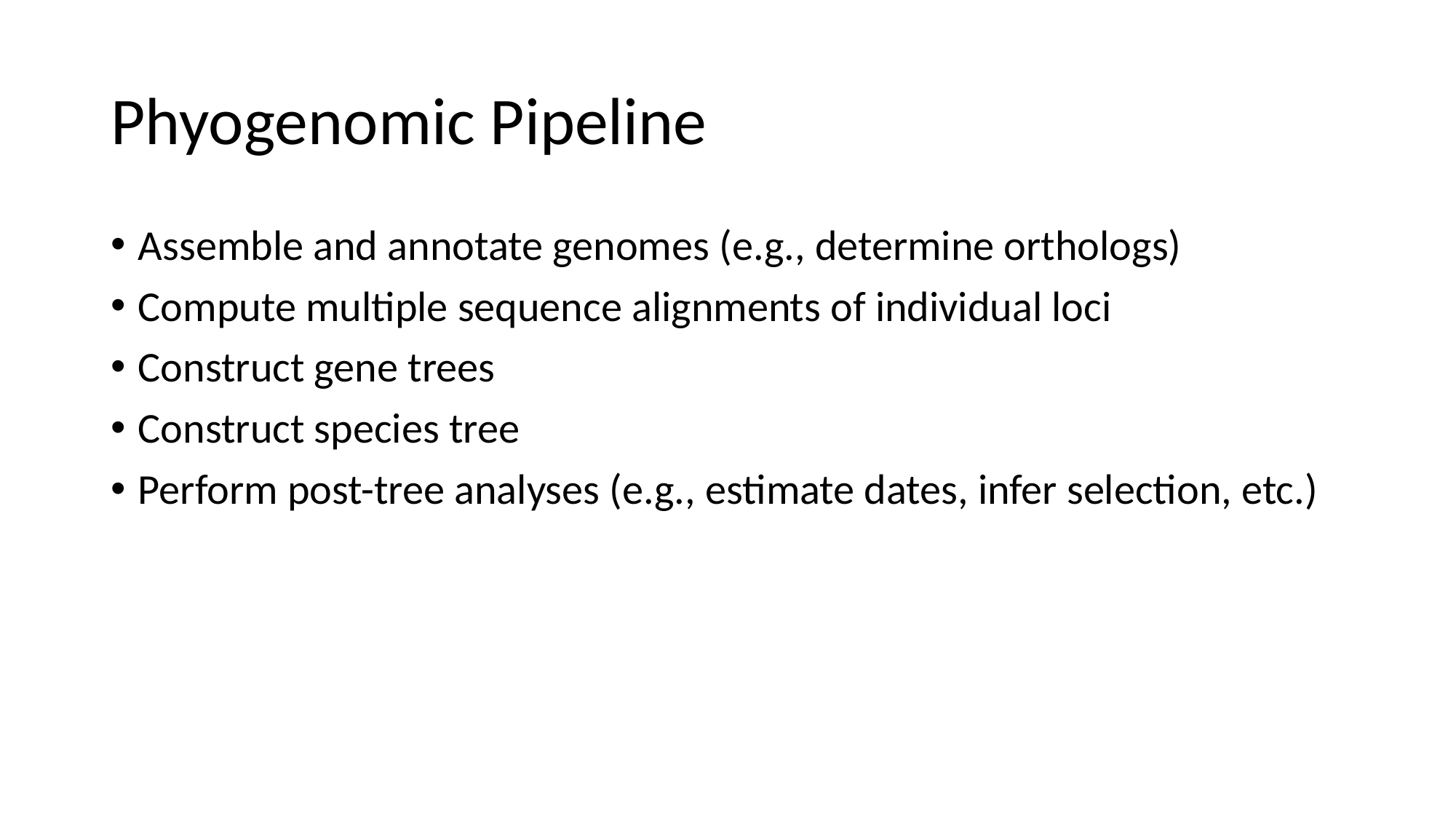

# Phyogenomic Pipeline
Assemble and annotate genomes (e.g., determine orthologs)
Compute multiple sequence alignments of individual loci
Construct gene trees
Construct species tree
Perform post-tree analyses (e.g., estimate dates, infer selection, etc.)